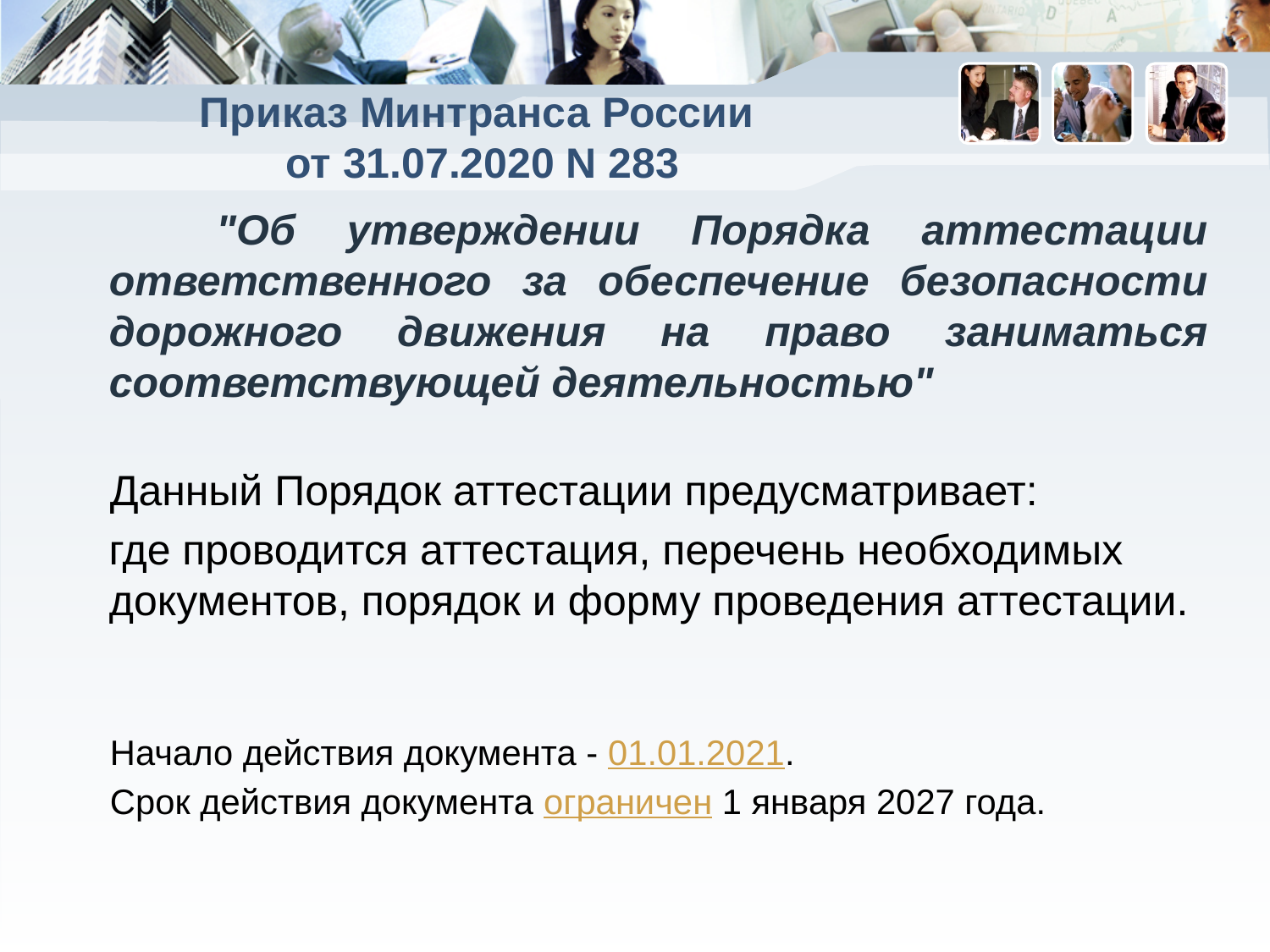

# Приказ Минтранса России от 31.07.2020 N 283
   "Об утверждении Порядка аттестации ответственного за обеспечение безопасности дорожного движения на право заниматься соответствующей деятельностью"

     Данный Порядок аттестации предусматривает:
    где проводится аттестация, перечень необходимых документов, порядок и форму проведения аттестации.

     Начало действия документа - 01.01.2021.
     Срок действия документа ограничен 1 января 2027 года.